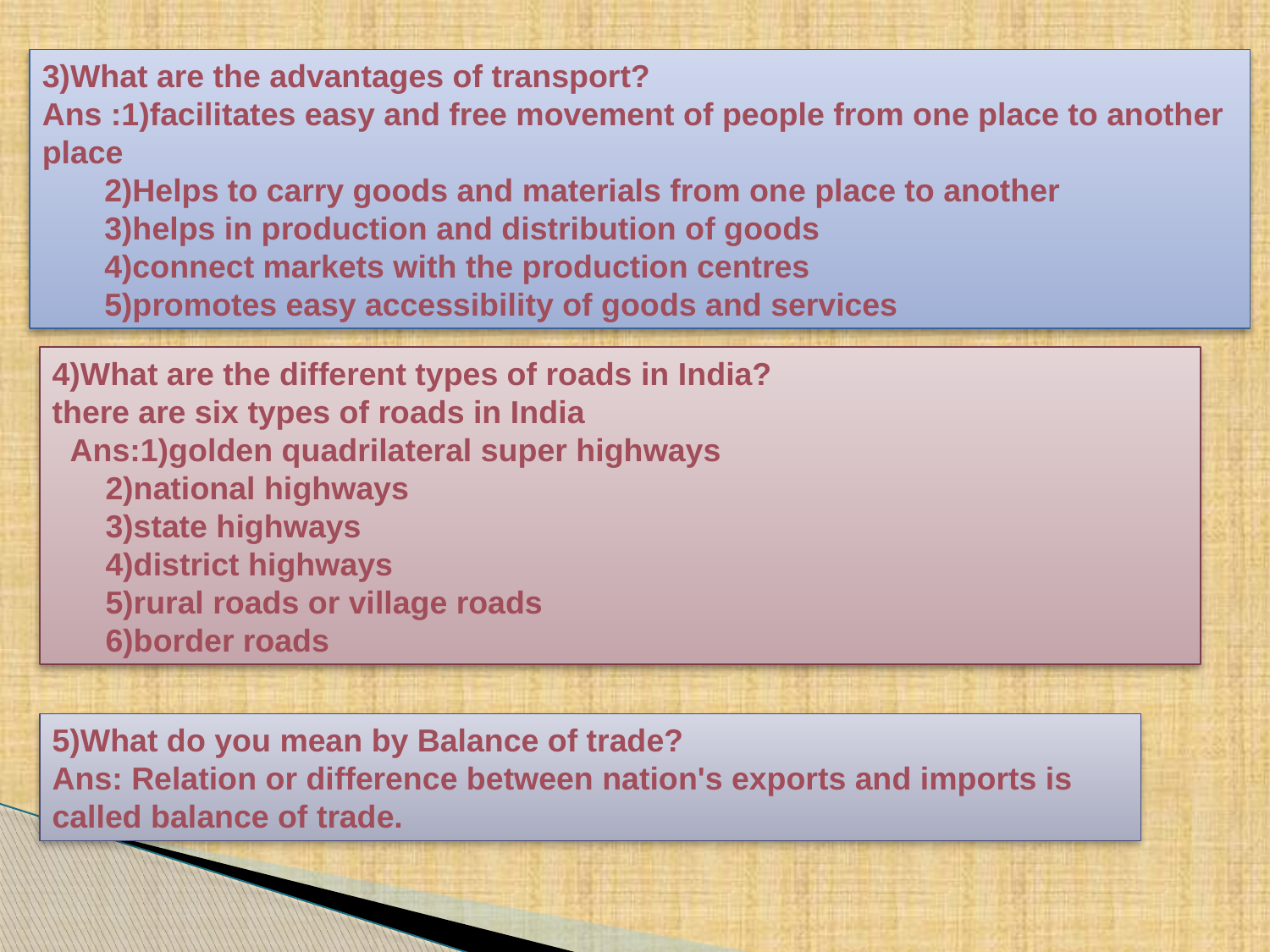

3)What are the advantages of transport?
Ans :1)facilitates easy and free movement of people from one place to another place
       2)Helps to carry goods and materials from one place to another
       3)helps in production and distribution of goods
       4)connect markets with the production centres
       5)promotes easy accessibility of goods and services
4)What are the different types of roads in India?
there are six types of roads in India
  Ans:1)golden quadrilateral super highways
      2)national highways
      3)state highways
      4)district highways
      5)rural roads or village roads
      6)border roads
5)What do you mean by Balance of trade?
Ans: Relation or difference between nation's exports and imports is called balance of trade.